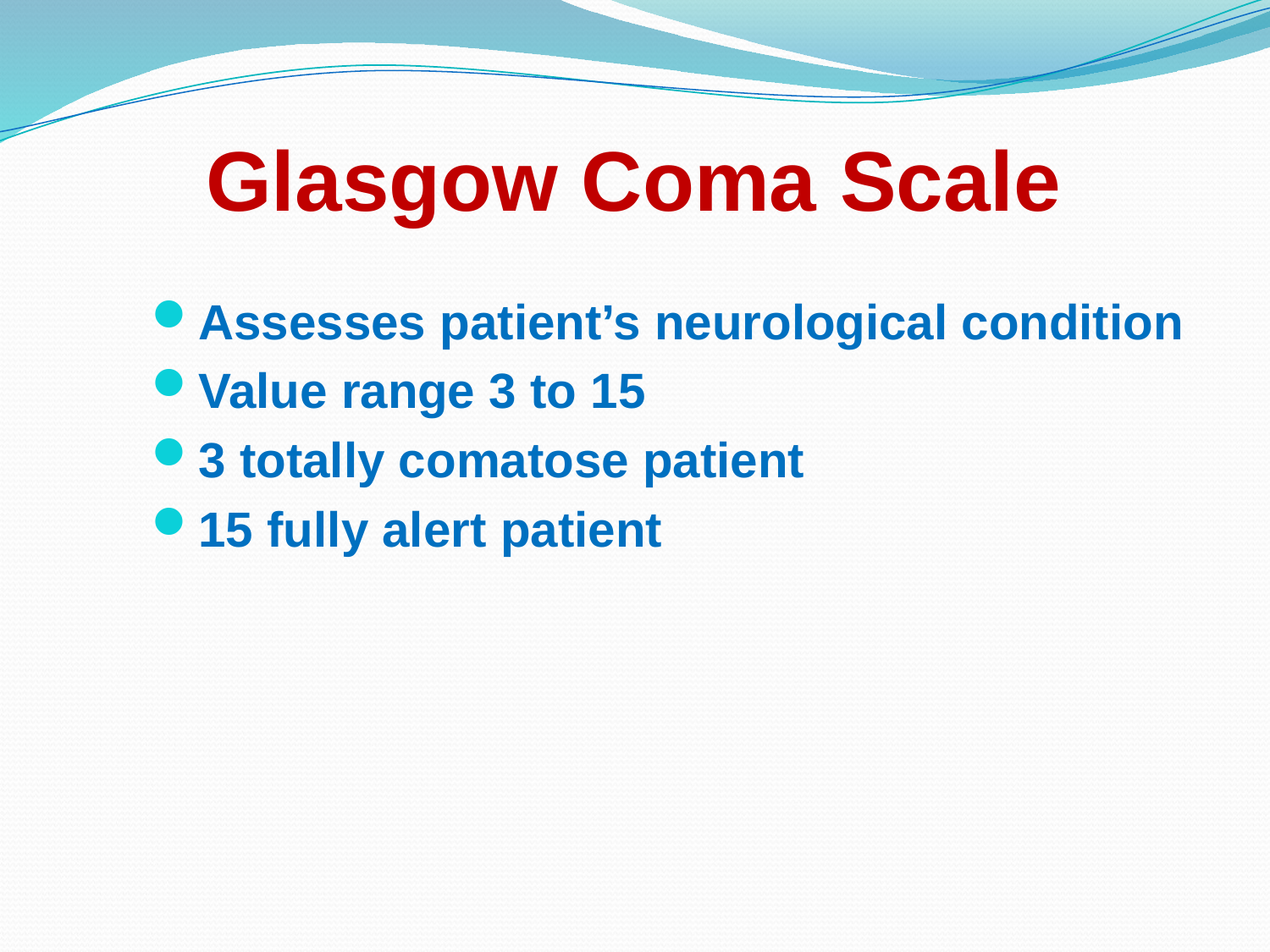

# Glasgow Coma Scale
Assesses patient’s neurological condition
Value range 3 to 15
3 totally comatose patient
15 fully alert patient